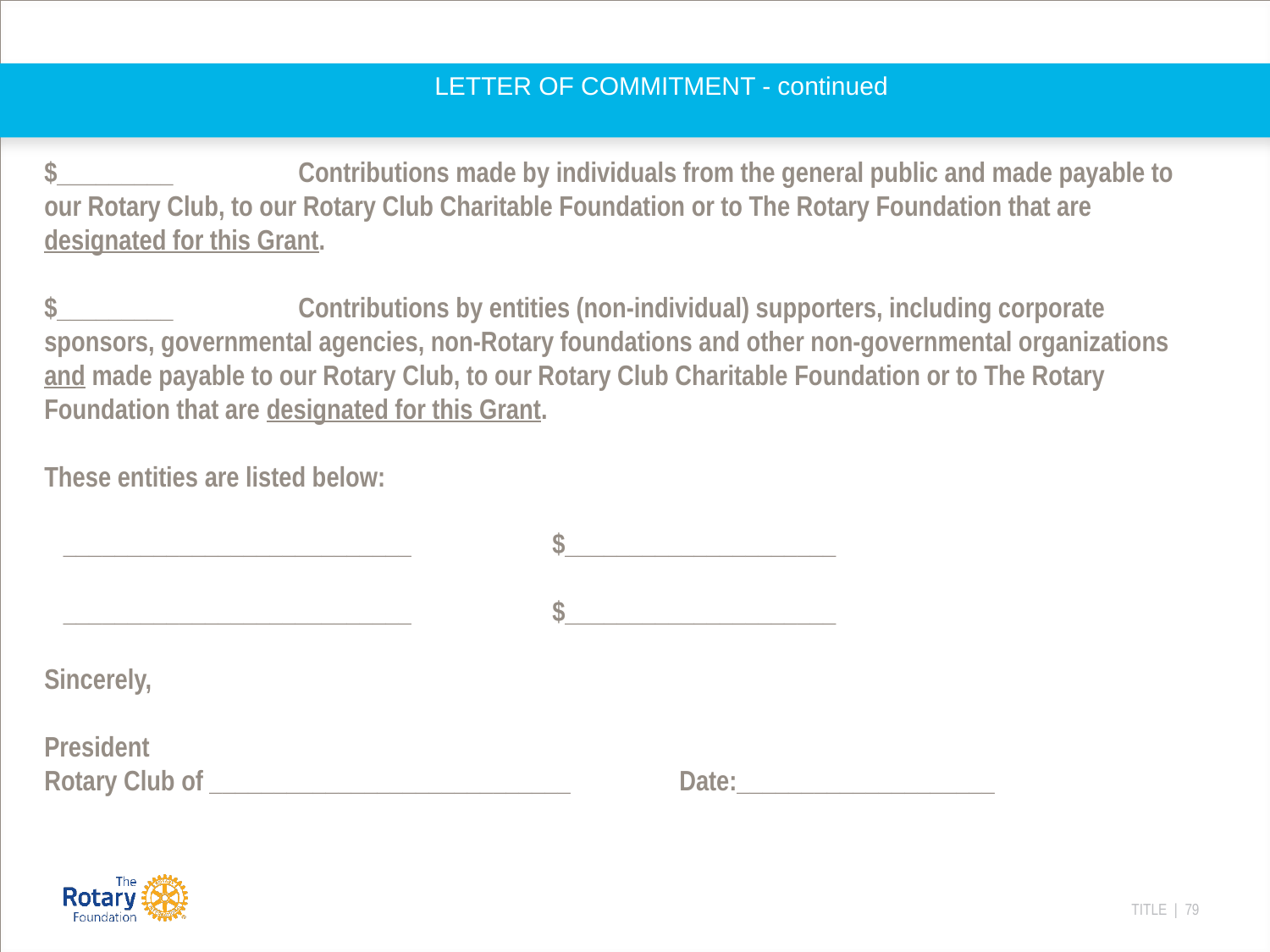

LETTER OF COMMITMENT - continued
$_________	Contributions made by individuals from the general public and made payable to our Rotary Club, to our Rotary Club Charitable Foundation or to The Rotary Foundation that are designated for this Grant.

$_________	Contributions by entities (non-individual) supporters, including corporate sponsors, governmental agencies, non-Rotary foundations and other non-governmental organizations and made payable to our Rotary Club, to our Rotary Club Charitable Foundation or to The Rotary Foundation that are designated for this Grant.

These entities are listed below:

   ___________________________		$_____________________

   ___________________________		$_____________________

Sincerely,

President
Rotary Club of ____________________________	Date:____________________